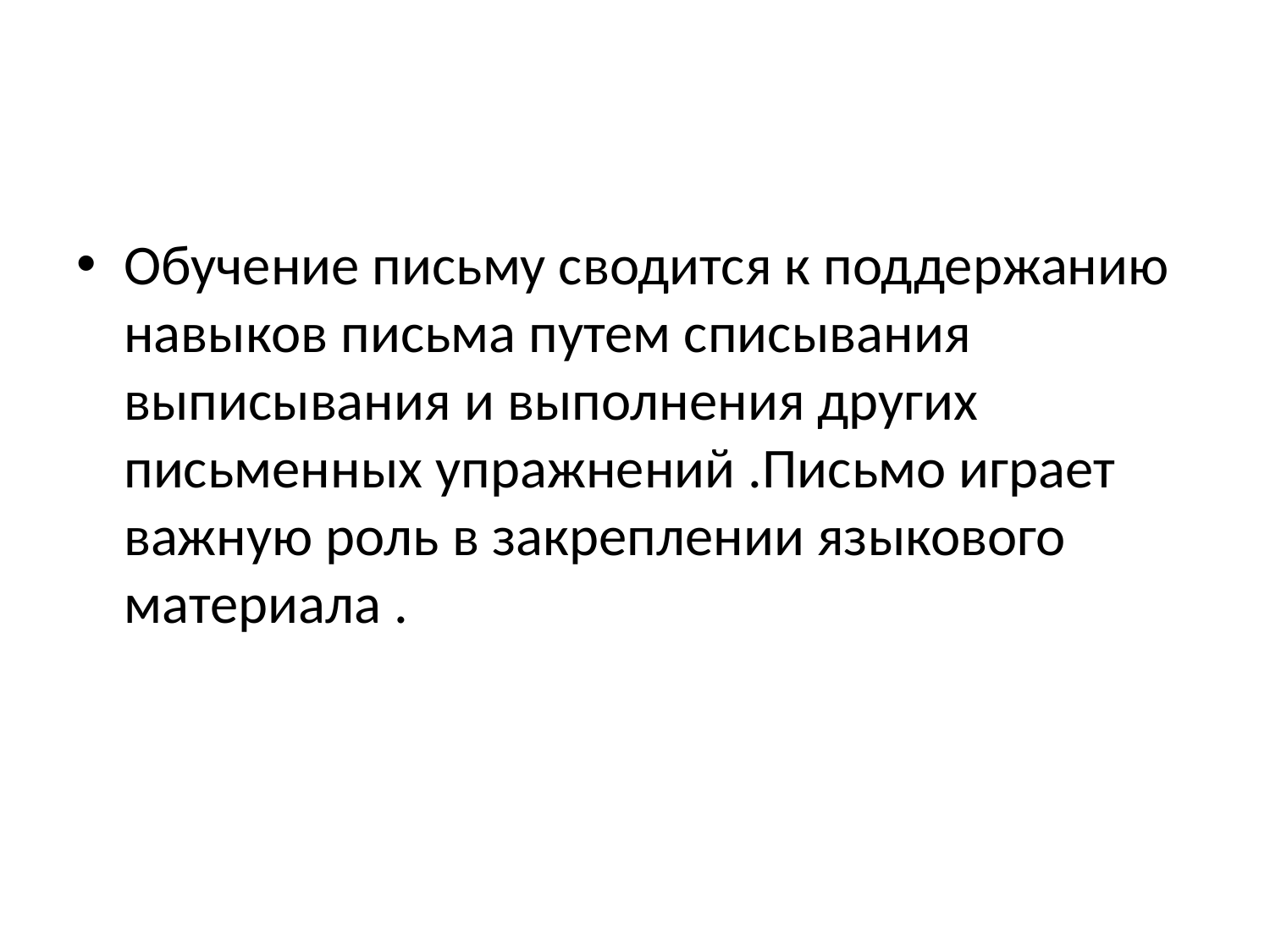

#
Обучение письму сводится к поддержанию навыков письма путем списывания выписывания и выполнения других письменных упражнений .Письмо играет важную роль в закреплении языкового материала .